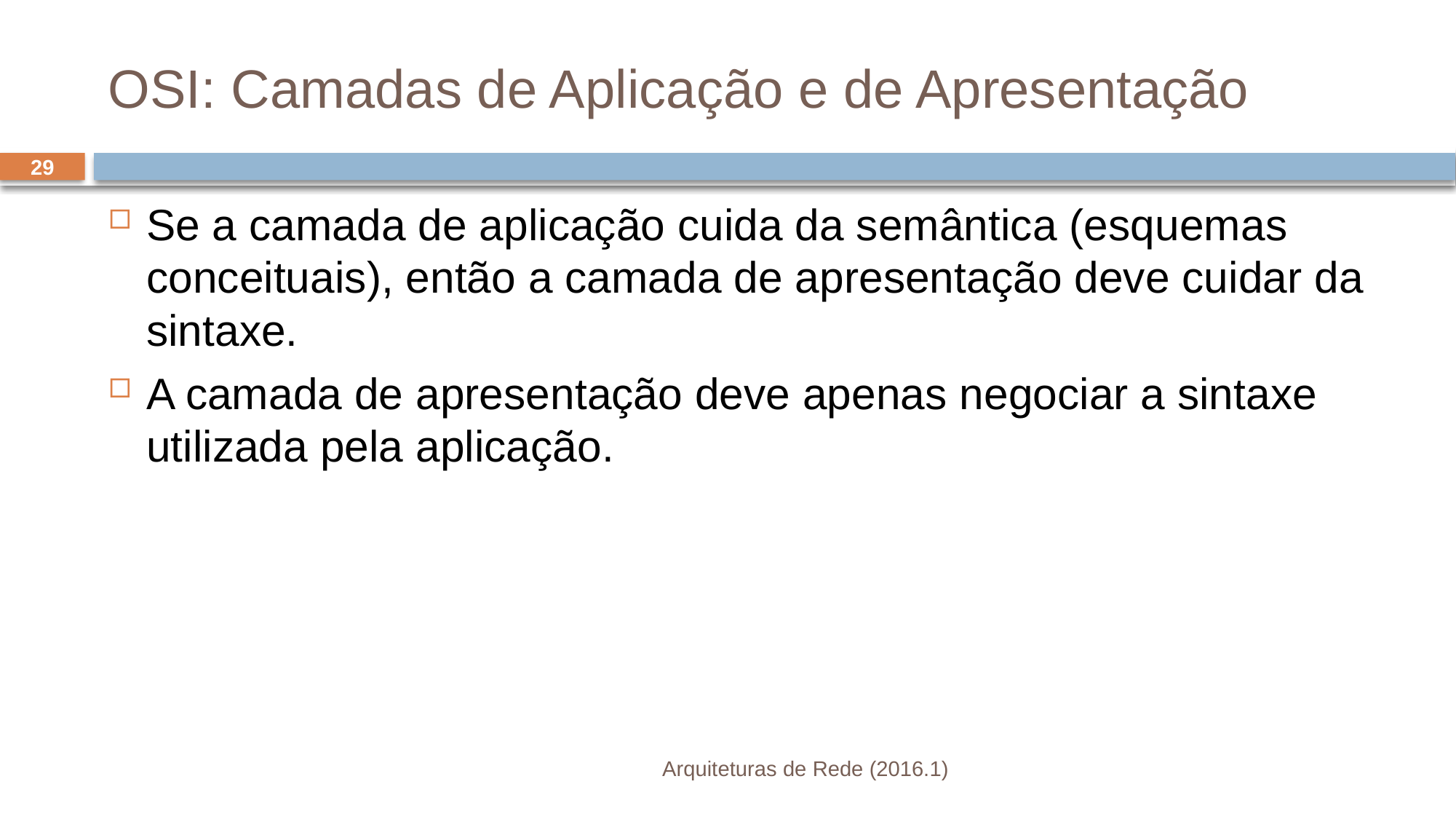

# OSI: Camadas de Aplicação e de Apresentação
29
Se a camada de aplicação cuida da semântica (esquemas conceituais), então a camada de apresentação deve cuidar da sintaxe.
A camada de apresentação deve apenas negociar a sintaxe utilizada pela aplicação.
Arquiteturas de Rede (2016.1)